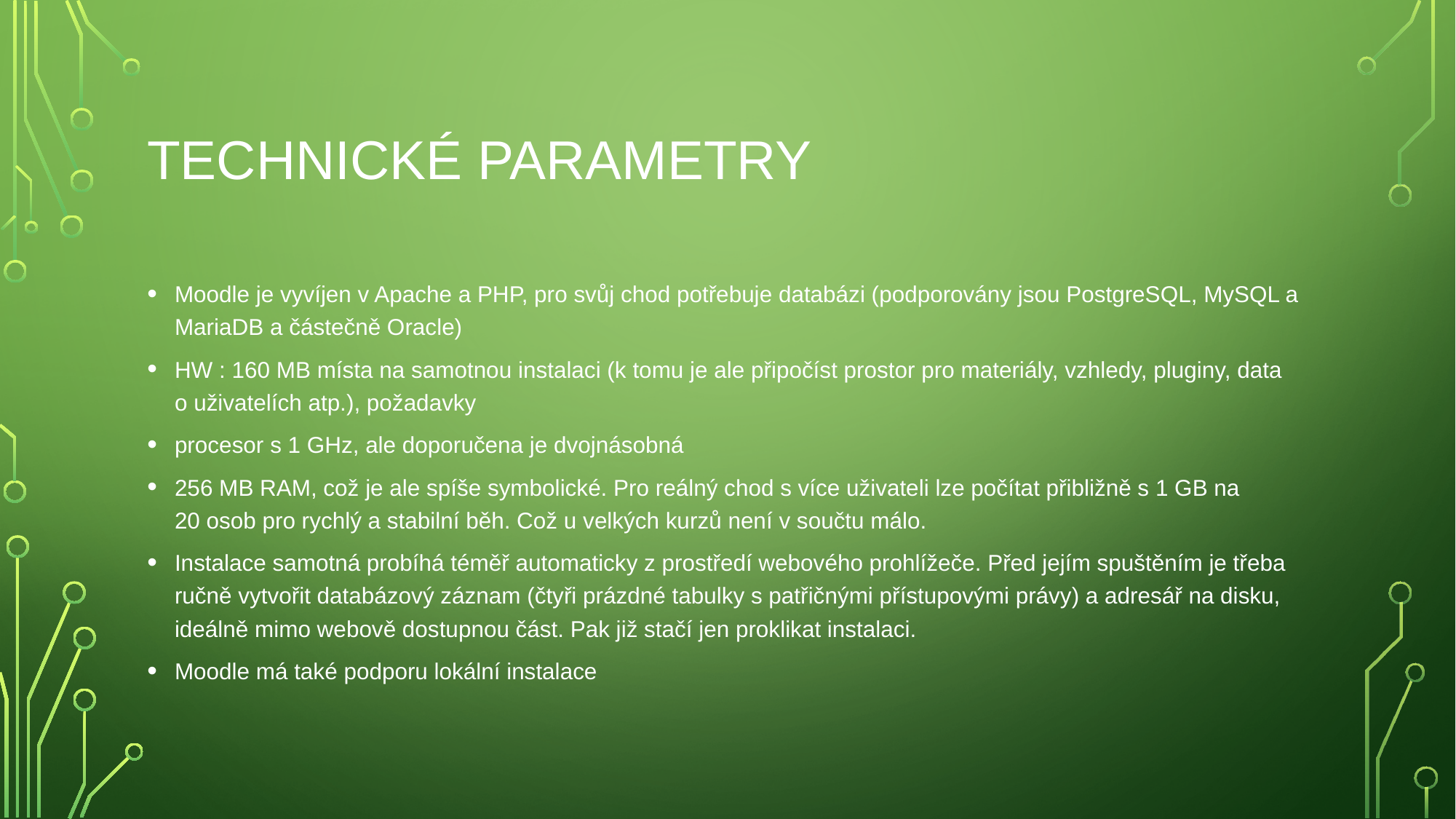

# Technické parametry
Moodle je vyvíjen v Apache a PHP, pro svůj chod potřebuje databázi (podporovány jsou PostgreSQL, MySQL a MariaDB a částečně Oracle)
HW : 160 MB místa na samotnou instalaci (k tomu je ale připočíst prostor pro materiály, vzhledy, pluginy, data o uživatelích atp.), požadavky
procesor s 1 GHz, ale doporučena je dvojnásobná
256 MB RAM, což je ale spíše symbolické. Pro reálný chod s více uživateli lze počítat přibližně s 1 GB na 20 osob pro rychlý a stabilní běh. Což u velkých kurzů není v součtu málo.
Instalace samotná probíhá téměř automaticky z prostředí webového prohlížeče. Před jejím spuštěním je třeba ručně vytvořit databázový záznam (čtyři prázdné tabulky s patřičnými přístupovými právy) a adresář na disku, ideálně mimo webově dostupnou část. Pak již stačí jen proklikat instalaci.
Moodle má také podporu lokální instalace